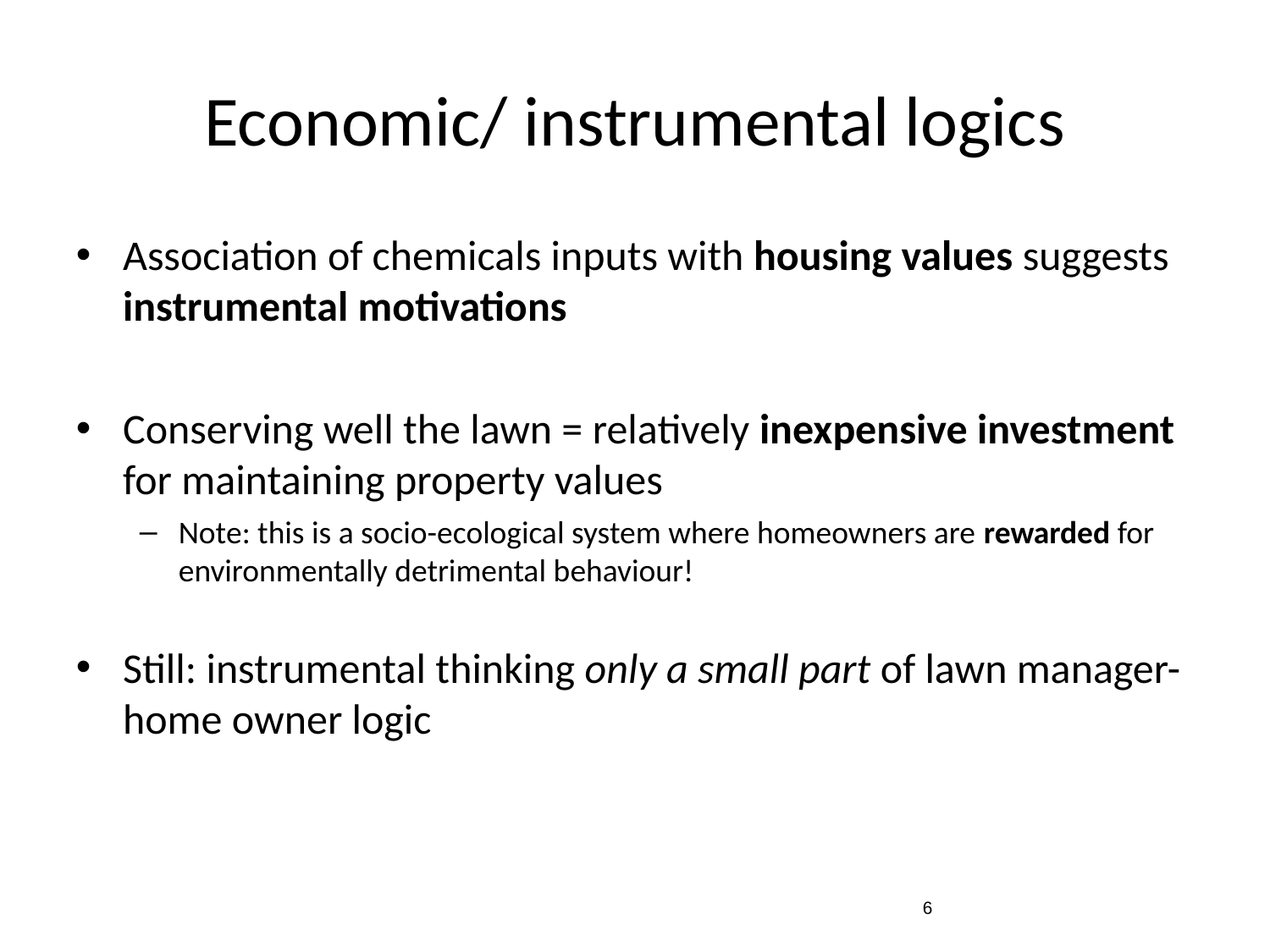

Economic/ instrumental logics
Association of chemicals inputs with housing values suggests instrumental motivations

Conserving well the lawn = relatively inexpensive investment for maintaining property values
Note: this is a socio-ecological system where homeowners are rewarded for environmentally detrimental behaviour!
Still: instrumental thinking only a small part of lawn manager-home owner logic
6